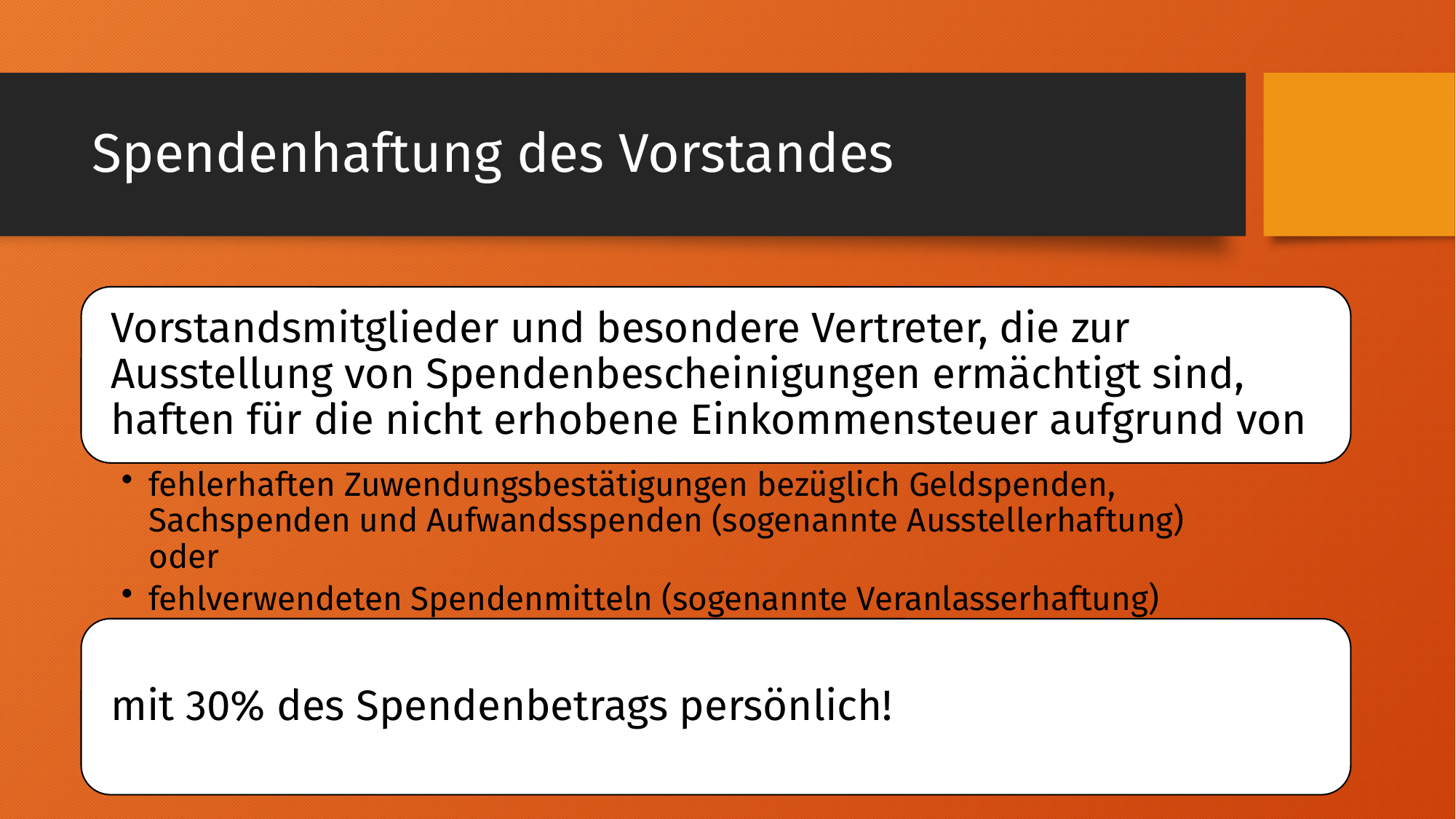

# Spendenhaftung des Vorstandes
Vorstandsmitglieder und besondere Vertreter, die zur Ausstellung von Spendenbescheinigungen ermächtigt sind, haften für die nicht erhobene Einkommensteuer aufgrund von
fehlerhaften Zuwendungsbestätigungen bezüglich Geldspenden, Sachspenden und Aufwandsspenden (sogenannte Ausstellerhaftung)
oder
fehlverwendeten Spendenmitteln (sogenannte Veranlasserhaftung)
mit 30% des Spendenbetrags persönlich!